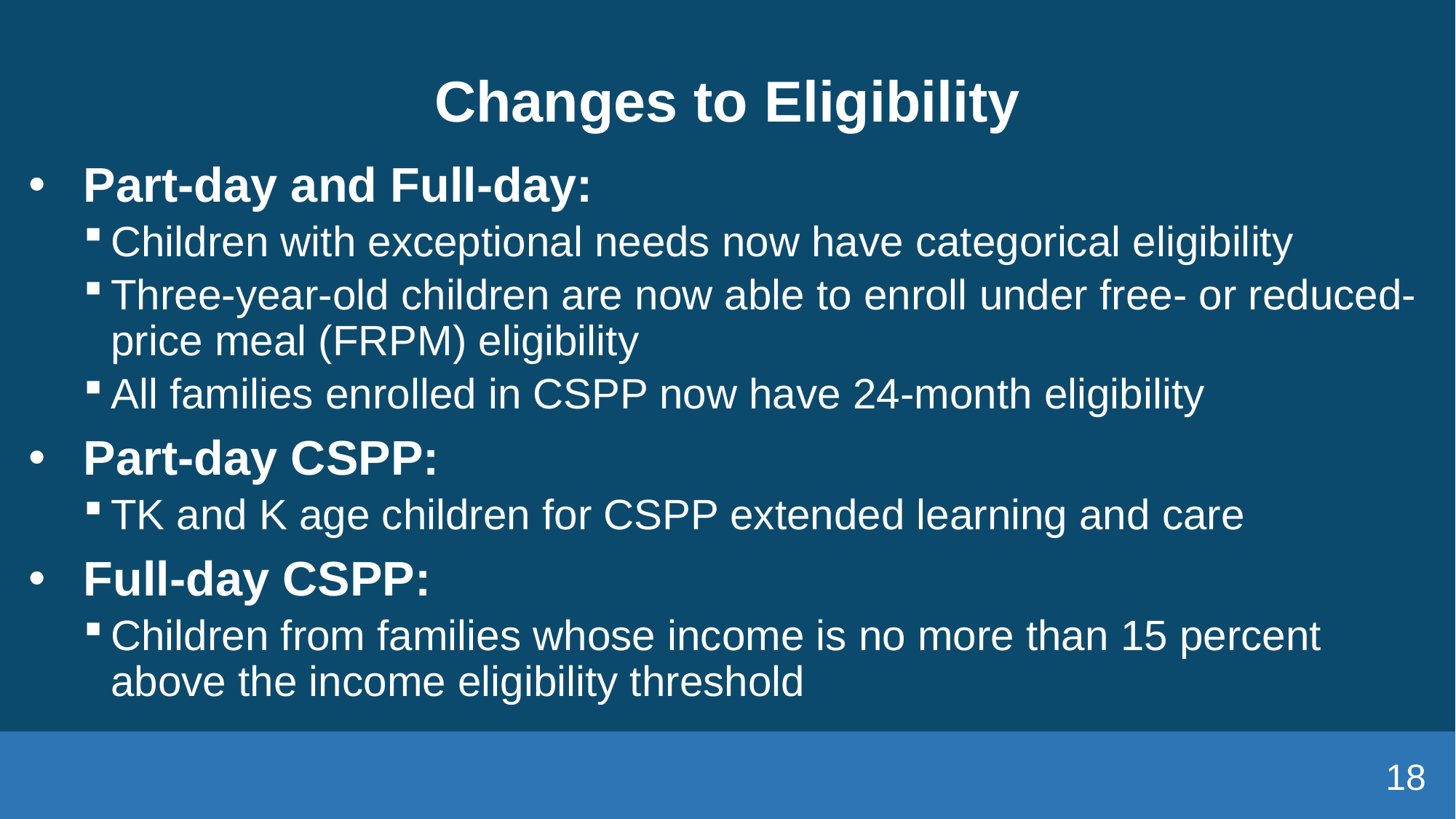

# Changes to Eligibility
Part-day and Full-day:
Children with exceptional needs now have categorical eligibility
Three-year-old children are now able to enroll under free- or reduced-price meal (FRPM) eligibility
All families enrolled in CSPP now have 24-month eligibility
Part-day CSPP:
TK and K age children for CSPP extended learning and care
Full-day CSPP:
Children from families whose income is no more than 15 percent above the income eligibility threshold

18